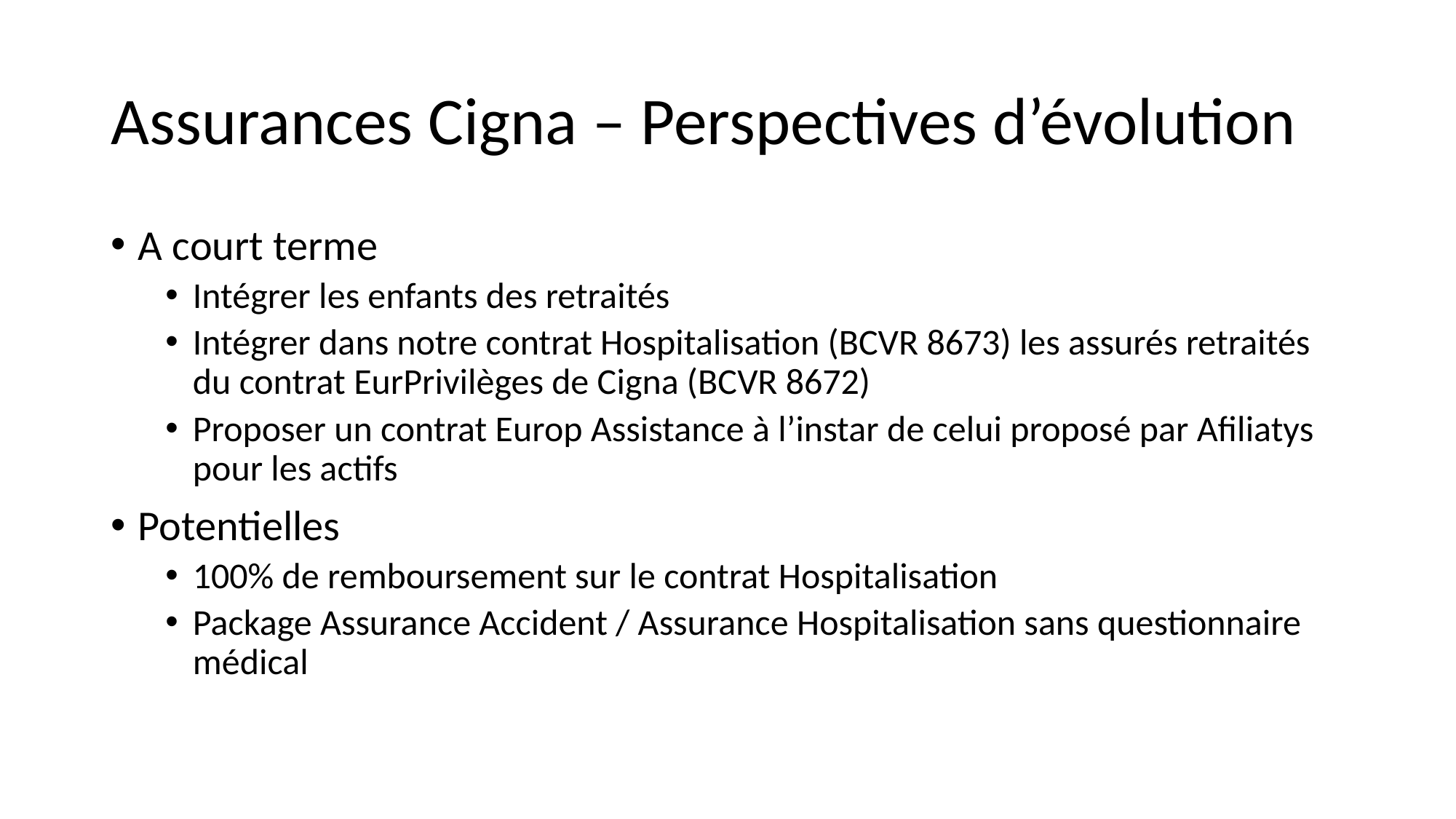

# Assurances Cigna – Perspectives d’évolution
A court terme
Intégrer les enfants des retraités
Intégrer dans notre contrat Hospitalisation (BCVR 8673) les assurés retraités du contrat EurPrivilèges de Cigna (BCVR 8672)
Proposer un contrat Europ Assistance à l’instar de celui proposé par Afiliatys pour les actifs
Potentielles
100% de remboursement sur le contrat Hospitalisation
Package Assurance Accident / Assurance Hospitalisation sans questionnaire médical